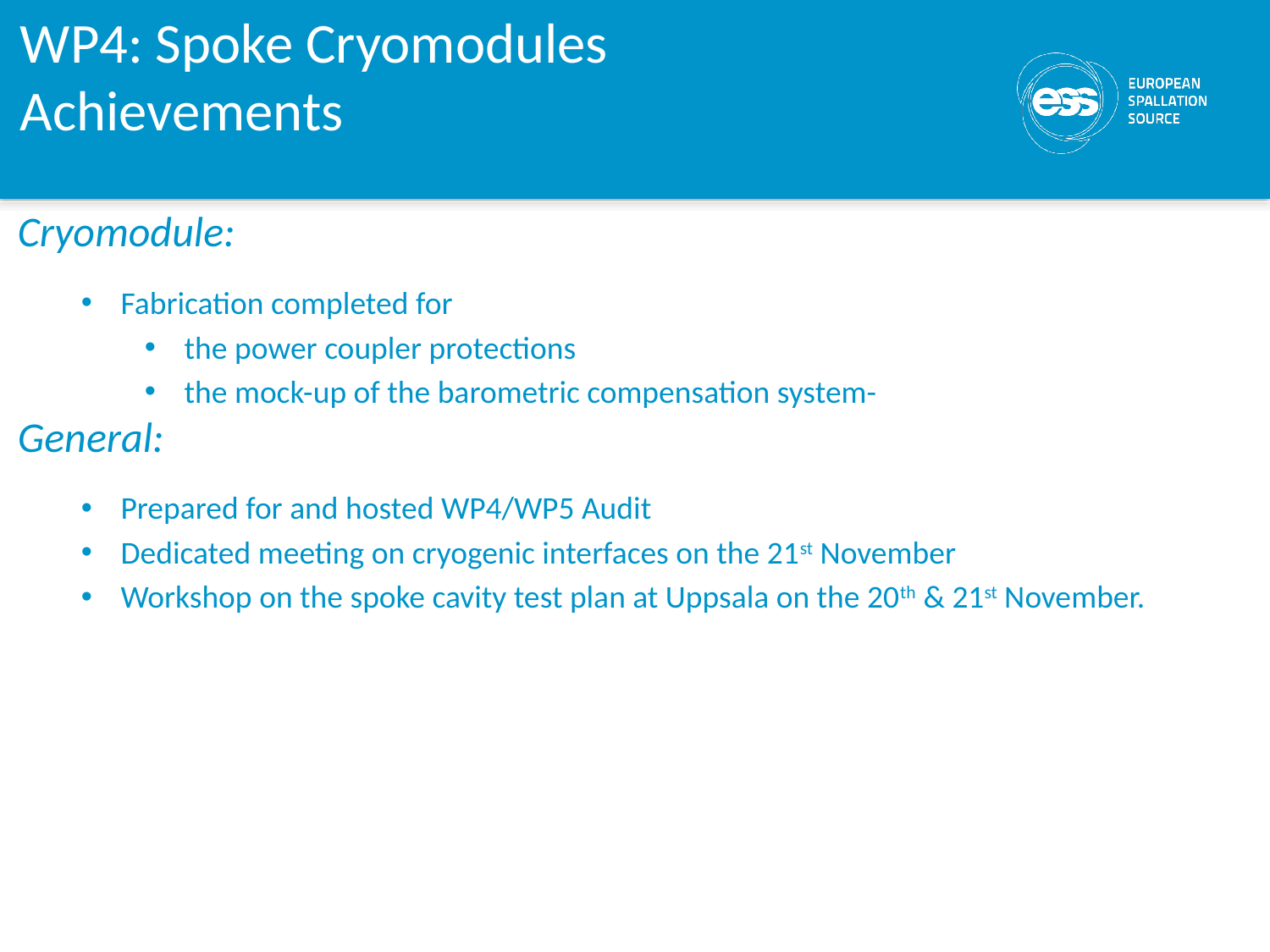

WP4: Spoke Cryomodules
Achievements
Cryomodule:
Fabrication completed for
the power coupler protections
the mock-up of the barometric compensation system-
General:
Prepared for and hosted WP4/WP5 Audit
Dedicated meeting on cryogenic interfaces on the 21st November
Workshop on the spoke cavity test plan at Uppsala on the 20th & 21st November.